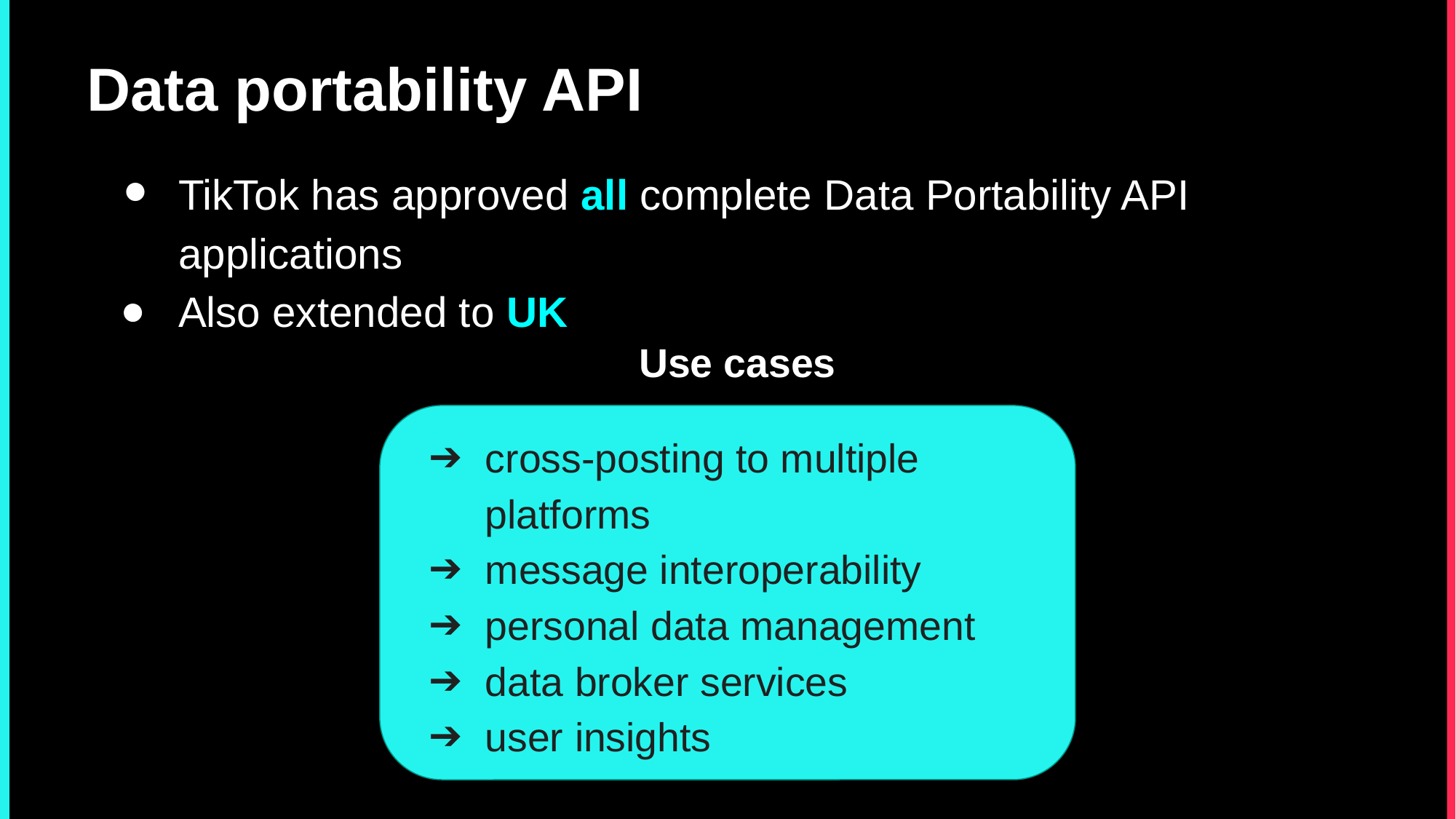

# Data portability API
TikTok has approved all complete Data Portability API applications
Also extended to UK

Use cases
cross-posting to multiple platforms
message interoperability
personal data management
data broker services
user insights